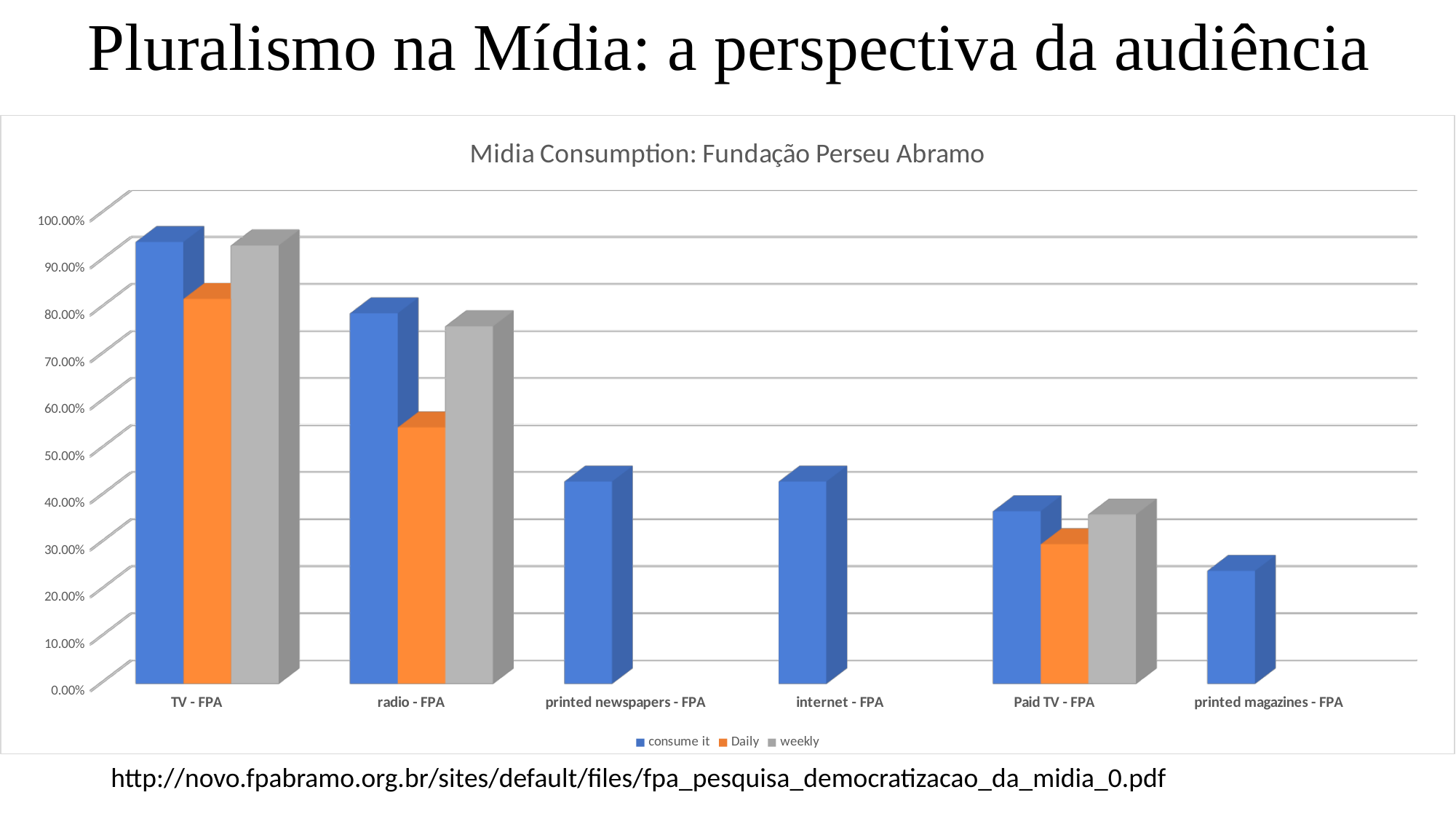

# Pluralismo na Mídia: a perspectiva da audiência

[unsupported chart]

http://novo.fpabramo.org.br/sites/default/files/fpa_pesquisa_democratizacao_da_midia_0.pdf